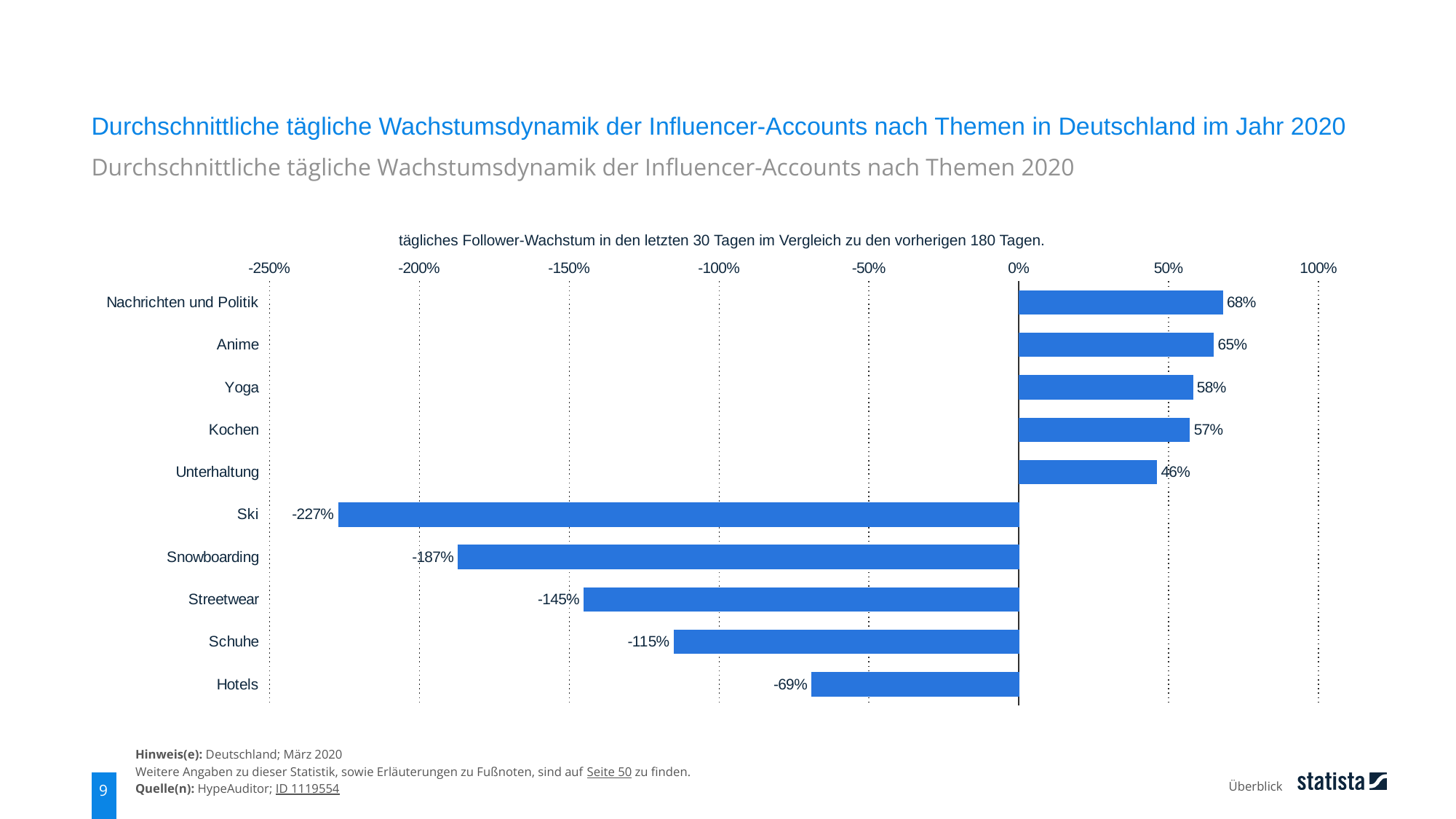

Durchschnittliche tägliche Wachstumsdynamik der Influencer-Accounts nach Themen in Deutschland im Jahr 2020
Durchschnittliche tägliche Wachstumsdynamik der Influencer-Accounts nach Themen 2020
tägliches Follower-Wachstum in den letzten 30 Tagen im Vergleich zu den vorherigen 180 Tagen.

### Chart

| Category | Daten |
|---|---|
| Nachrichten und Politik | 0.68 |
| Anime | 0.65 |
| Yoga | 0.58 |
| Kochen | 0.57 |
| Unterhaltung | 0.46 |
| Ski | -2.27 |
| Snowboarding | -1.87 |
| Streetwear | -1.45 |
| Schuhe | -1.15 |
| Hotels | -0.69 |
Hinweis(e): Deutschland; März 2020
Weitere Angaben zu dieser Statistik, sowie Erläuterungen zu Fußnoten, sind auf Seite 50 zu finden.
Quelle(n): HypeAuditor; ID 1119554
Überblick

9